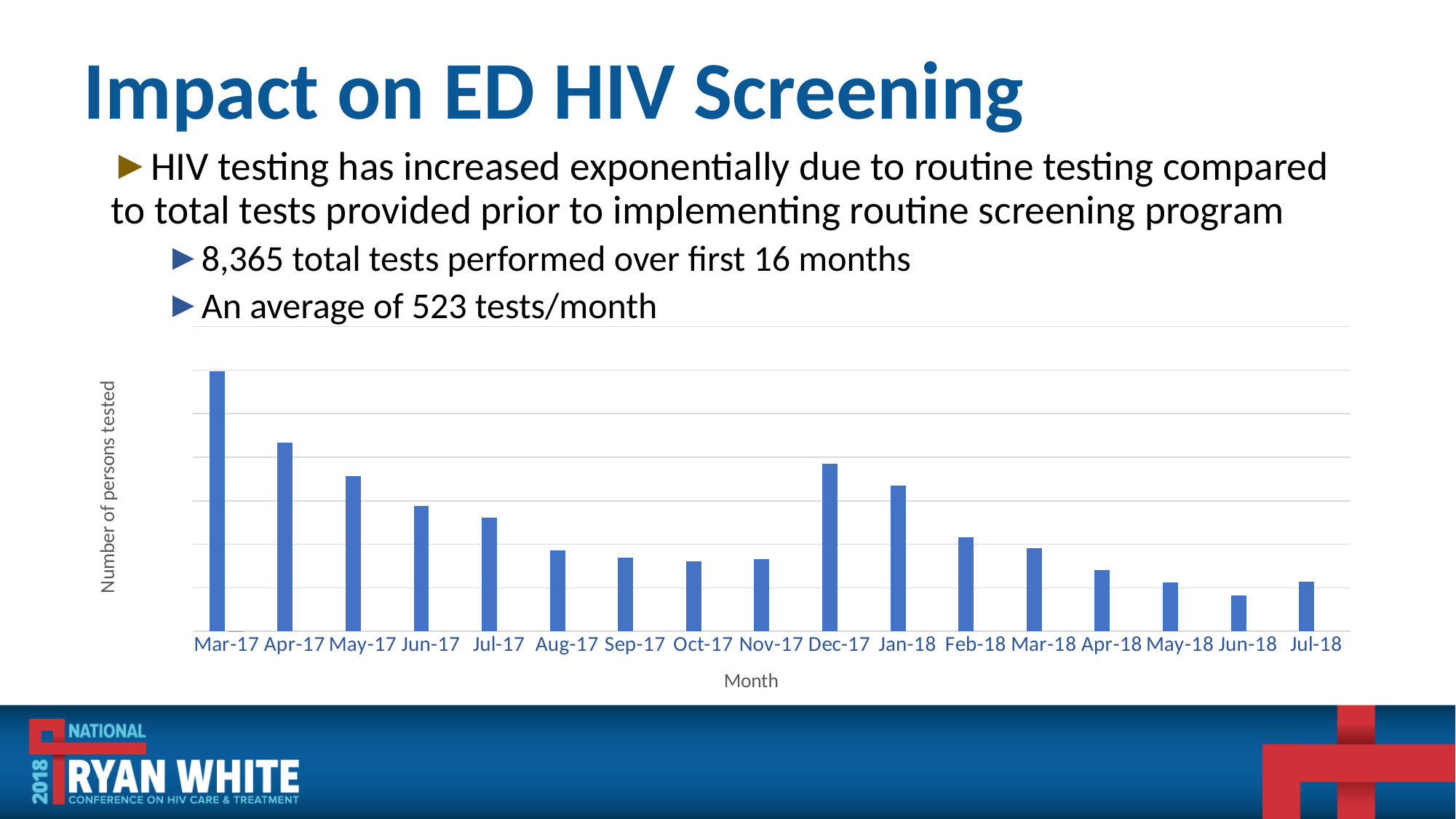

# Impact on ED HIV Screening
HIV testing has increased exponentially due to routine testing compared to total tests provided prior to implementing routine screening program
8,365 total tests performed over first 16 months
An average of 523 tests/month

[unsupported chart]